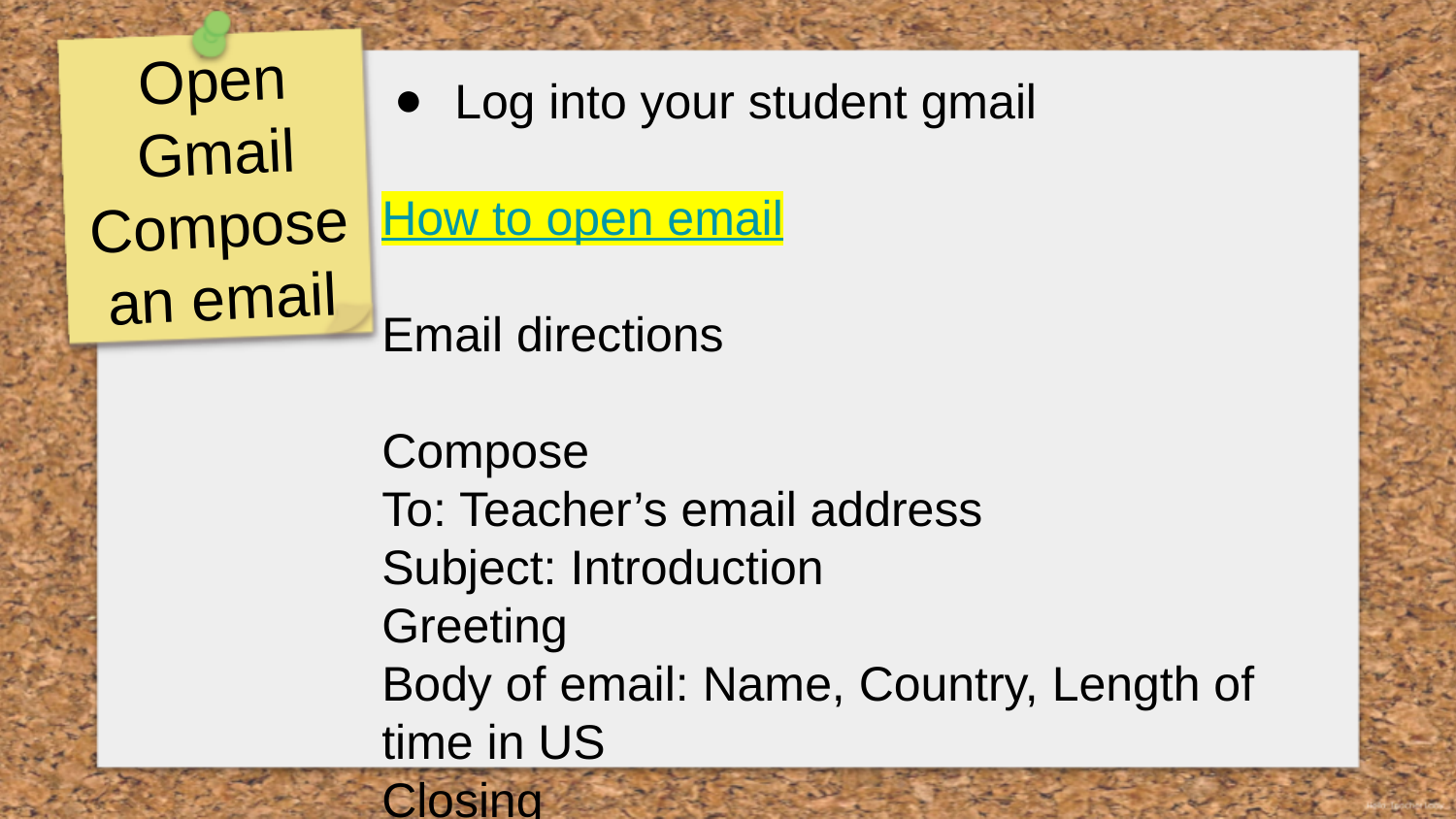

# Open Gmail
Compose an email
Log into your student gmail

How to open email

Email directions

Compose
To: Teacher’s email address
Subject: Introduction
Greeting
Body of email: Name, Country, Length of time in US
Closing